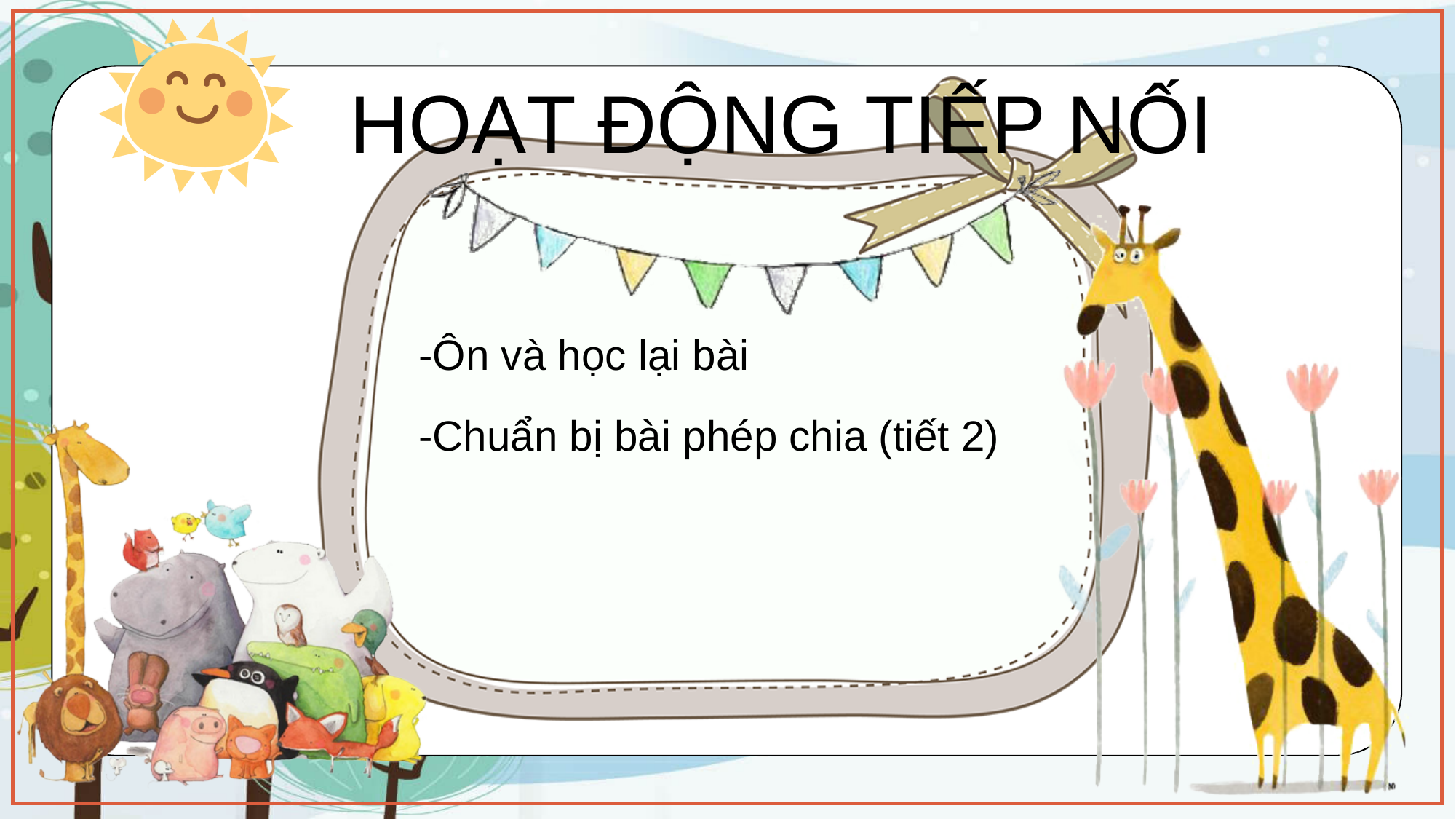

HOẠT ĐỘNG TIẾP NỐI
-Ôn và học lại bài
-Chuẩn bị bài phép chia (tiết 2)